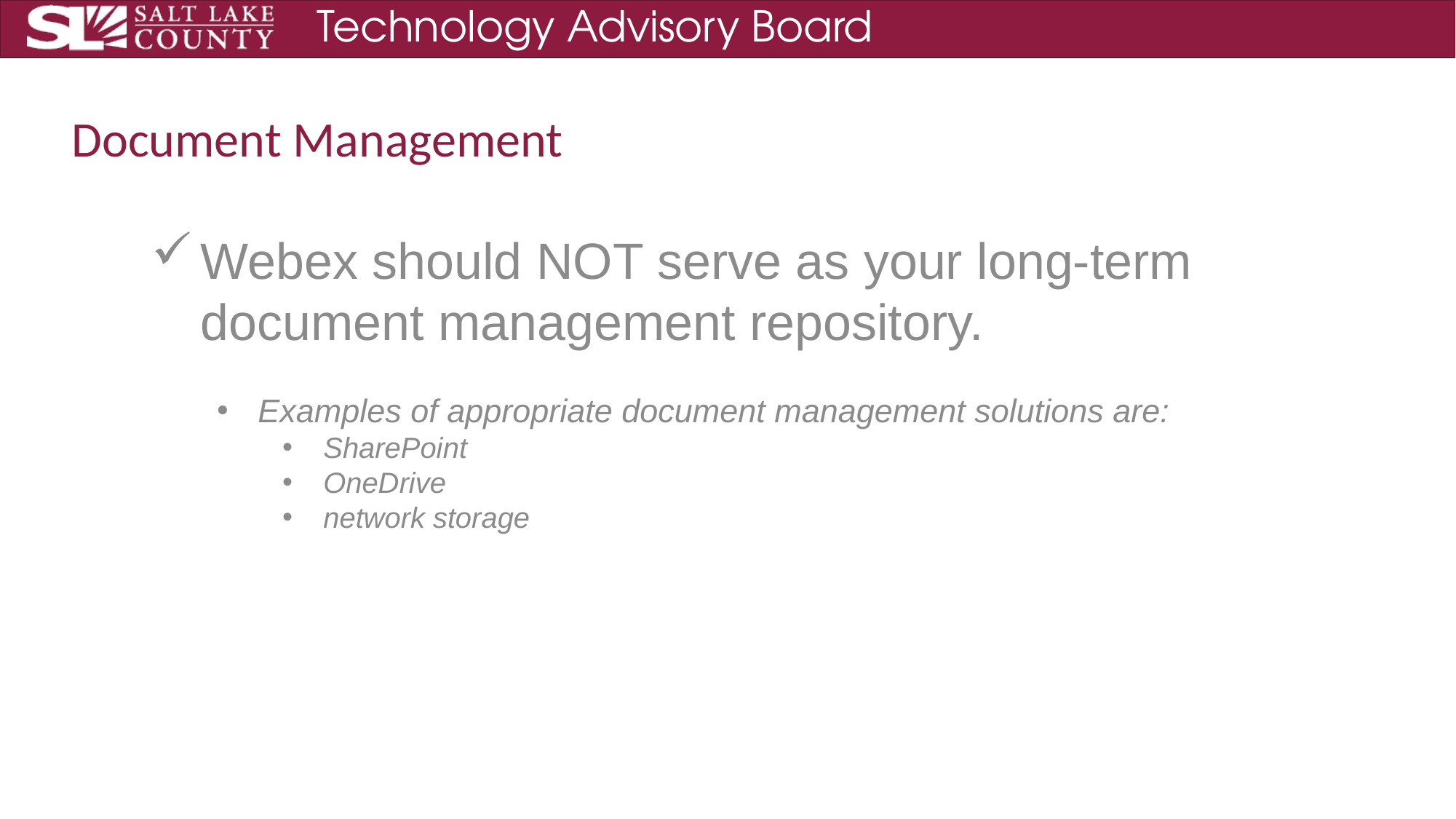

Document Management
Webex should NOT serve as your long-term document management repository.
Examples of appropriate document management solutions are:
SharePoint
OneDrive
network storage